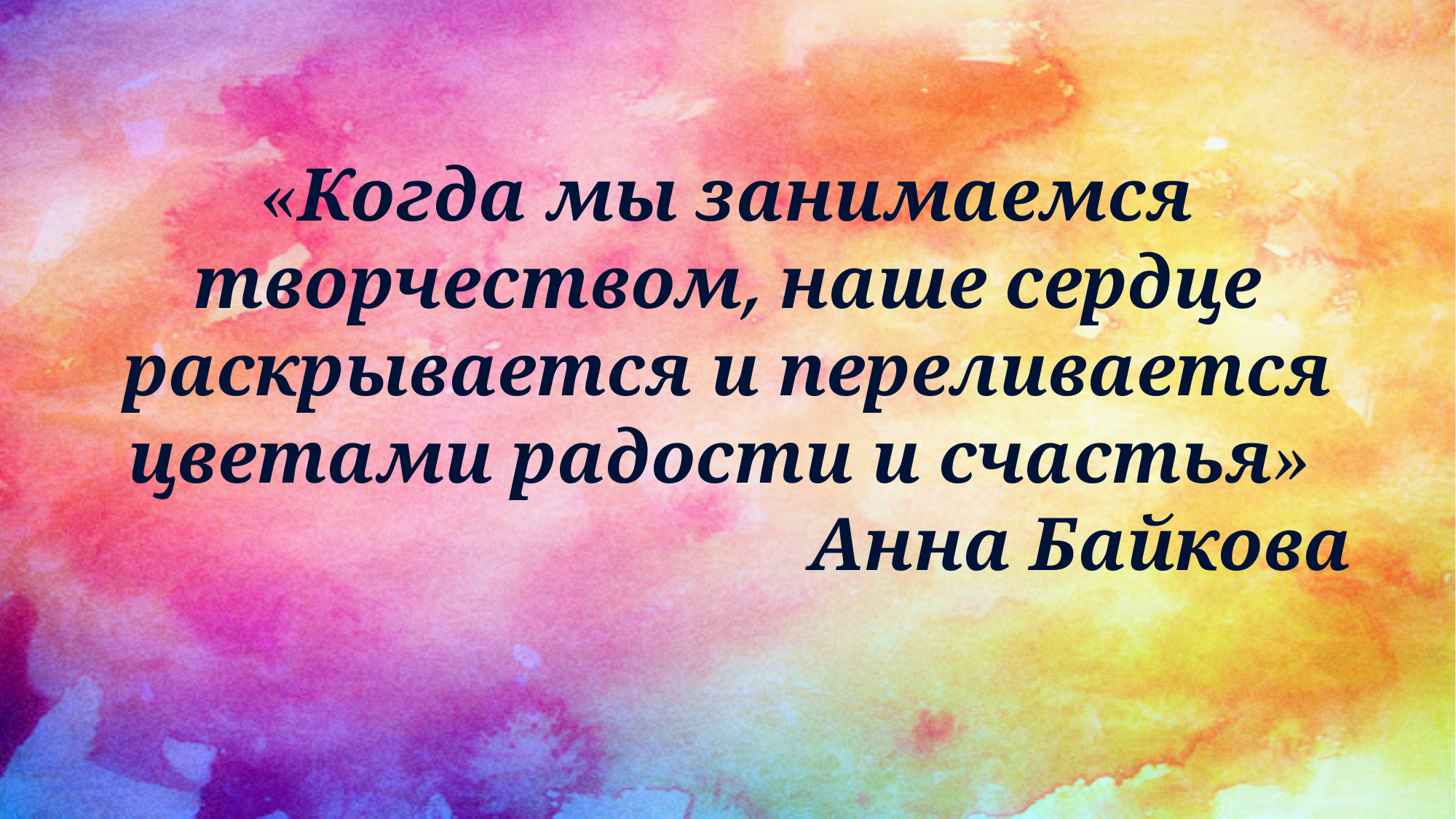

«Когда мы занимаемся творчеством, наше сердце раскрывается и переливается цветами радости и счастья»
Анна Байкова